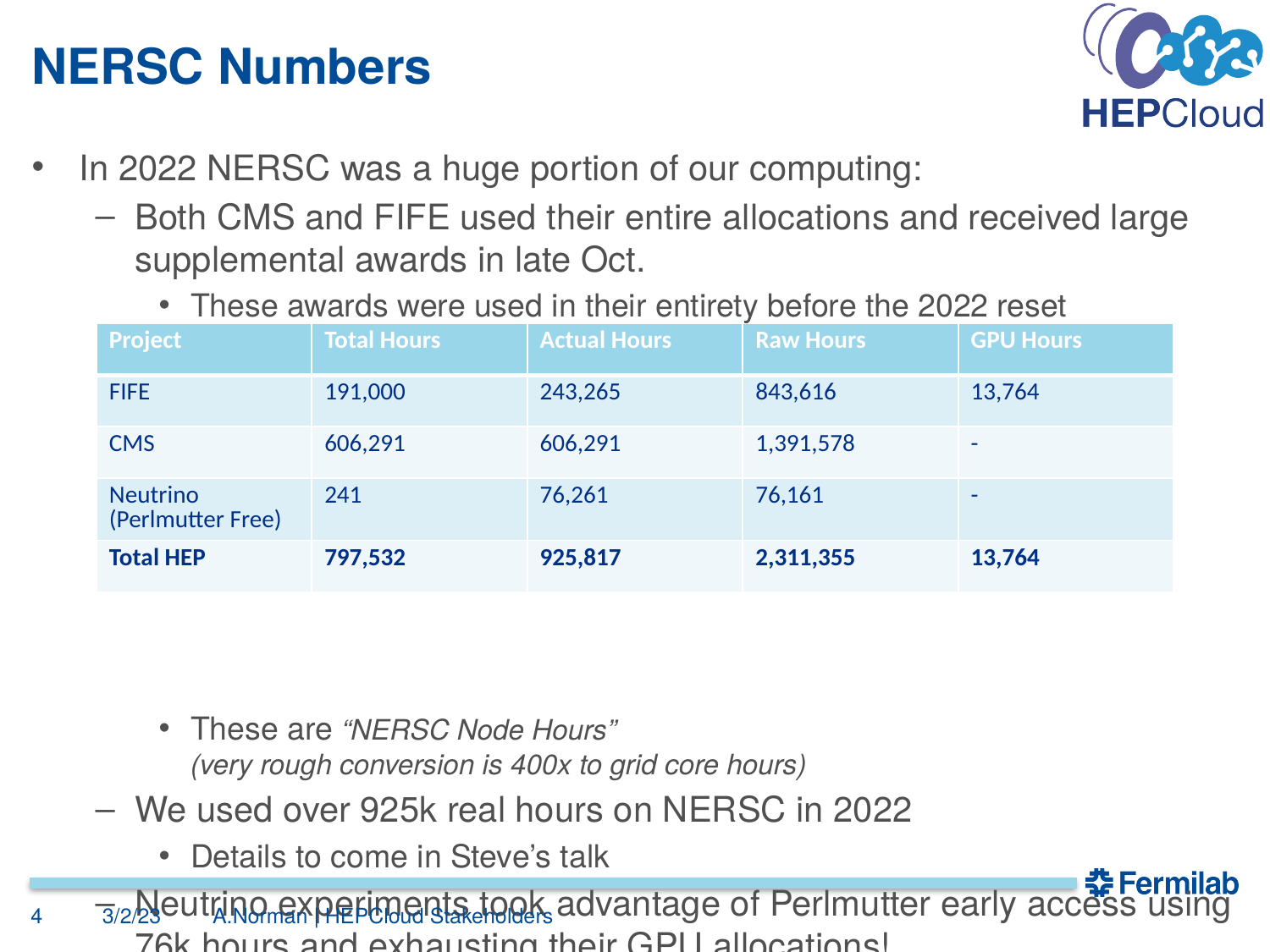

# NERSC Numbers
In 2022 NERSC was a huge portion of our computing:
Both CMS and FIFE used their entire allocations and received large supplemental awards in late Oct.
These awards were used in their entirety before the 2022 reset

These are “NERSC Node Hours”
(very rough conversion is 400x to grid core hours)
We used over 925k real hours on NERSC in 2022
Details to come in Steve’s talk
Neutrino experiments took advantage of Perlmutter early access using 76k hours and exhausting their GPU allocations!

| Project | Total Hours | Actual Hours | Raw Hours | GPU Hours |
| --- | --- | --- | --- | --- |
| FIFE | 191,000 | 243,265 | 843,616 | 13,764 |
| CMS | 606,291 | 606,291 | 1,391,578 | - |
| Neutrino (Perlmutter Free) | 241 | 76,261 | 76,161 | - |
| Total HEP | 797,532 | 925,817 | 2,311,355 | 13,764 |
4
3/2/23
A.Norman | HEPCloud Stakeholders